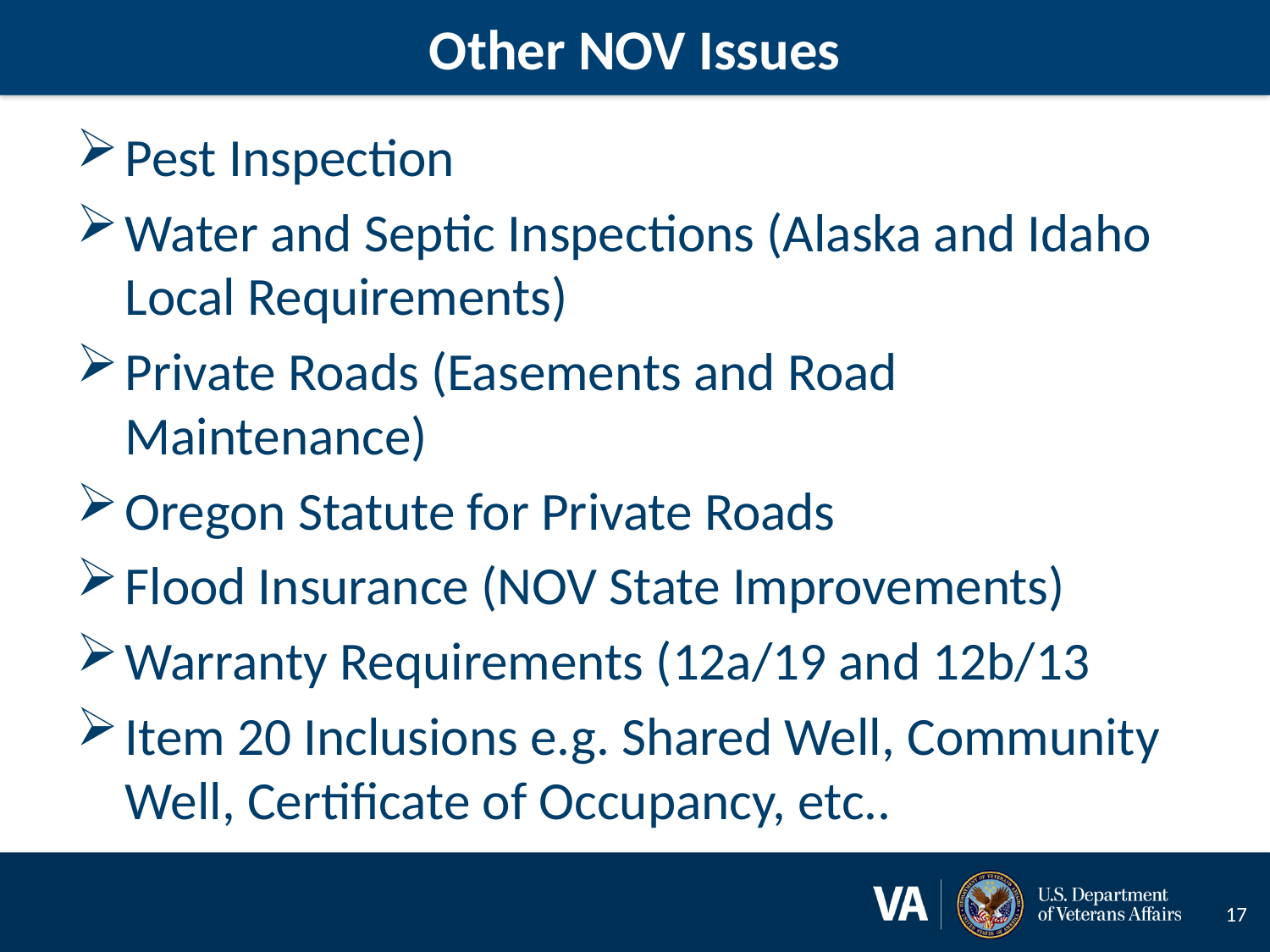

# Other NOV Issues
Pest Inspection
Water and Septic Inspections (Alaska and Idaho Local Requirements)
Private Roads (Easements and Road Maintenance)
Oregon Statute for Private Roads
Flood Insurance (NOV State Improvements)
Warranty Requirements (12a/19 and 12b/13
Item 20 Inclusions e.g. Shared Well, Community Well, Certificate of Occupancy, etc..
17